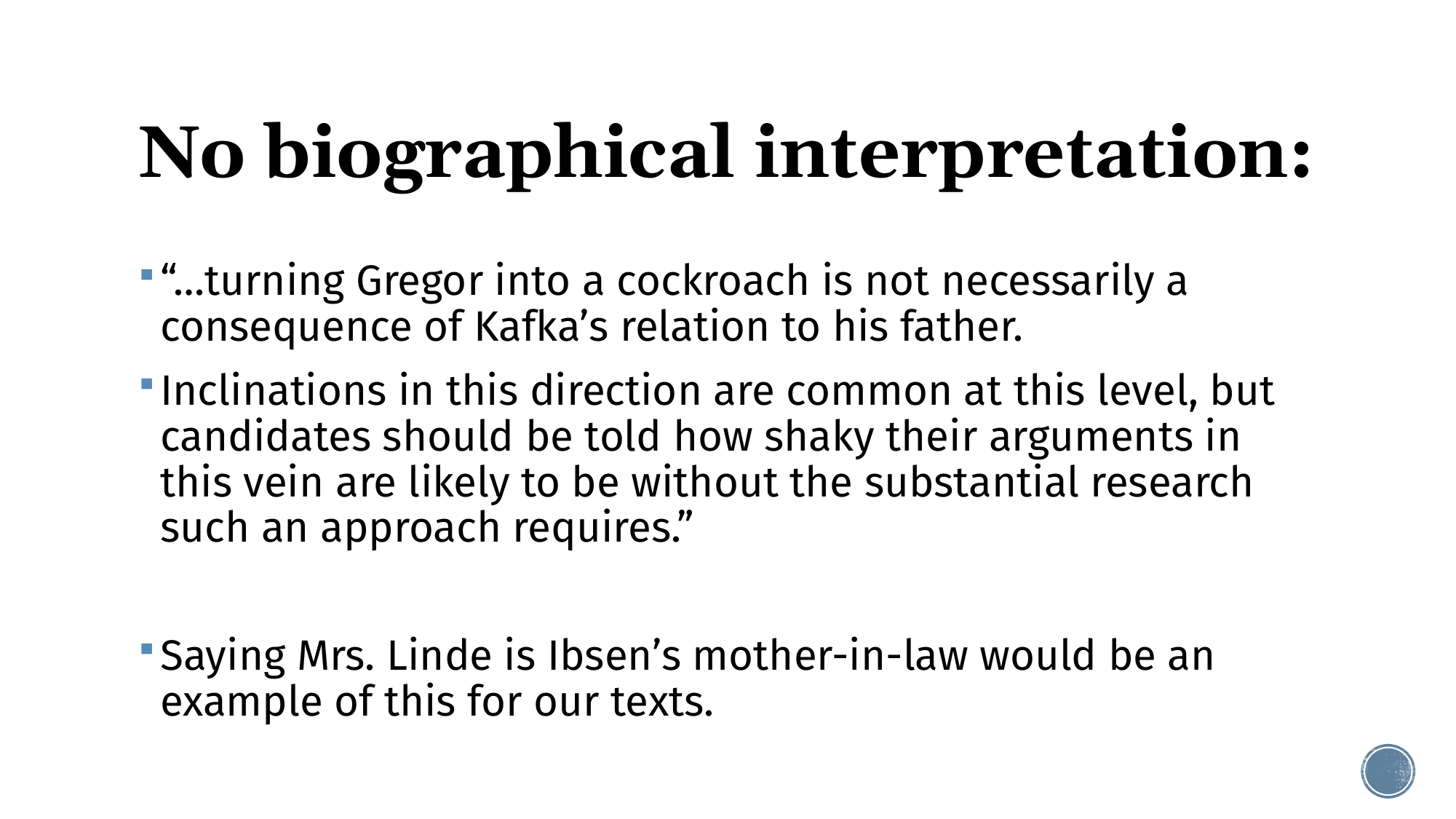

# No biographical interpretation:
“…turning Gregor into a cockroach is not necessarily a consequence of Kafka’s relation to his father.
Inclinations in this direction are common at this level, but candidates should be told how shaky their arguments in this vein are likely to be without the substantial research such an approach requires.”

Saying Mrs. Linde is Ibsen’s mother-in-law would be an example of this for our texts.